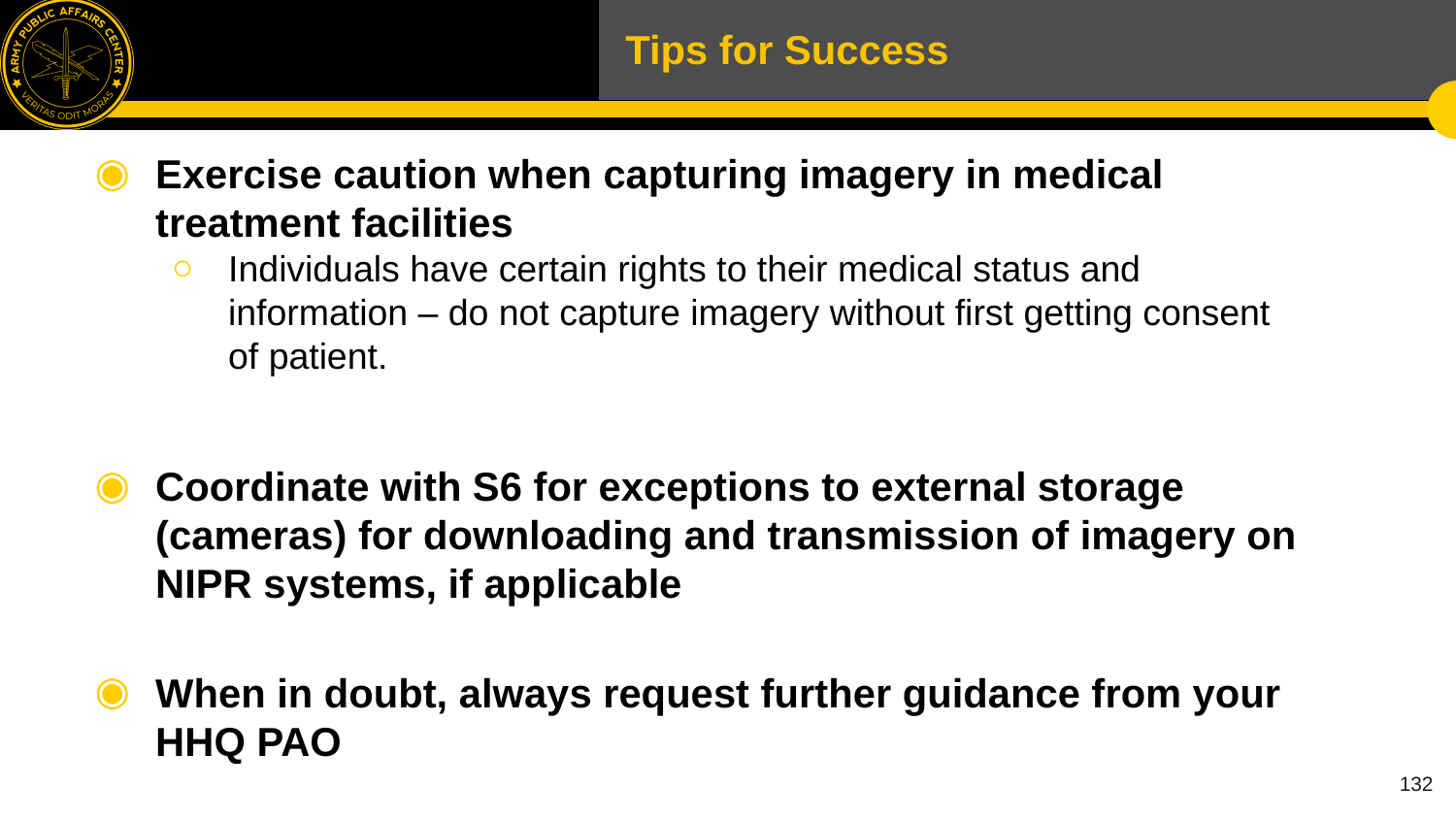

# Tips for Success
Exercise caution when capturing imagery in medical treatment facilities
Individuals have certain rights to their medical status and information – do not capture imagery without first getting consent of patient.

Coordinate with S6 for exceptions to external storage (cameras) for downloading and transmission of imagery on NIPR systems, if applicable
When in doubt, always request further guidance from your HHQ PAO

132